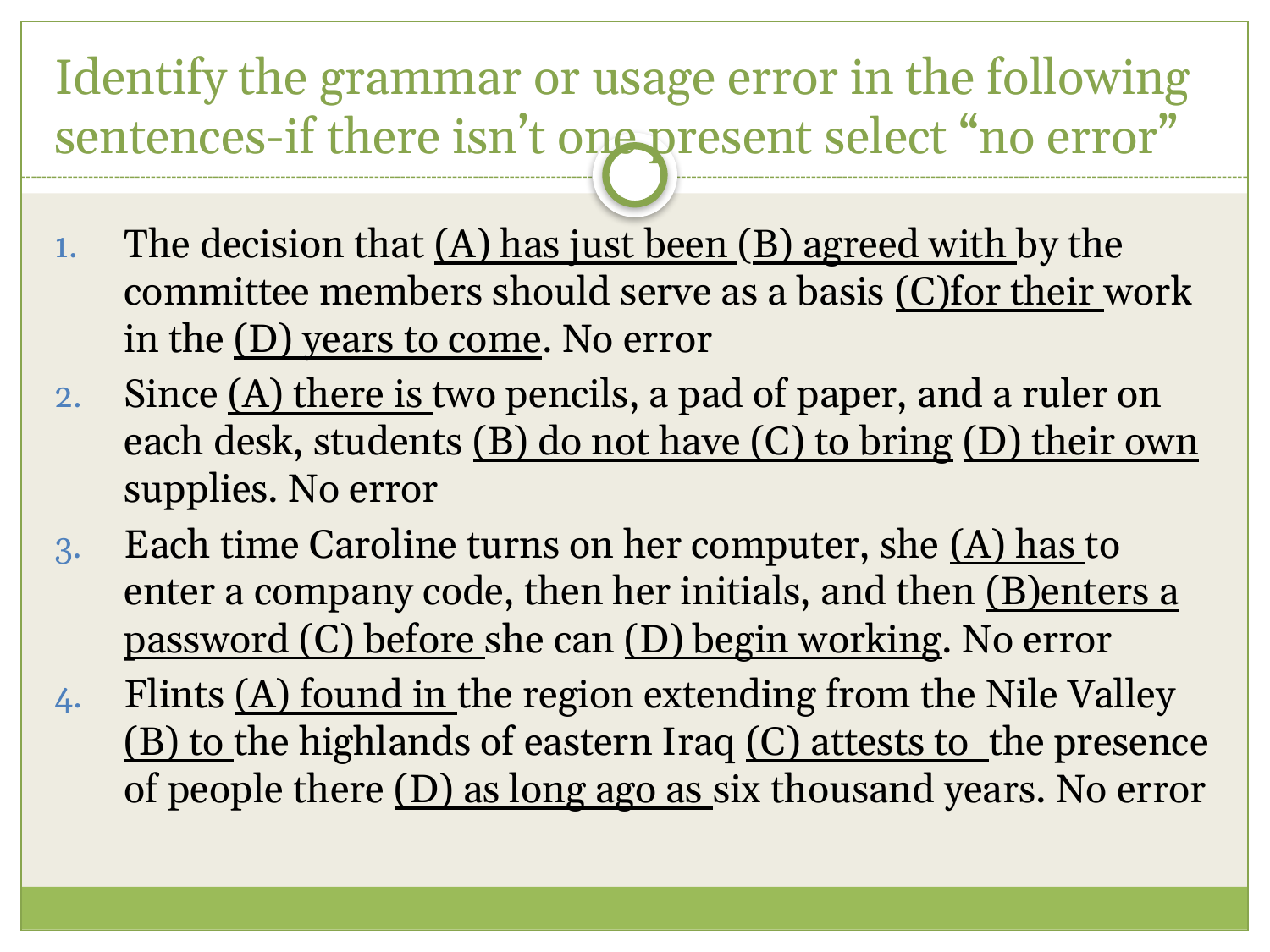

# Identify the grammar or usage error in the following sentences-if there isn’t one present select “no error”
The decision that (A) has just been (B) agreed with by the committee members should serve as a basis (C)for their work in the (D) years to come. No error
Since (A) there is two pencils, a pad of paper, and a ruler on each desk, students (B) do not have (C) to bring (D) their own supplies. No error
Each time Caroline turns on her computer, she (A) has to enter a company code, then her initials, and then (B)enters a password (C) before she can (D) begin working. No error
Flints (A) found in the region extending from the Nile Valley (B) to the highlands of eastern Iraq (C) attests to  the presence of people there (D) as long ago as six thousand years. No error